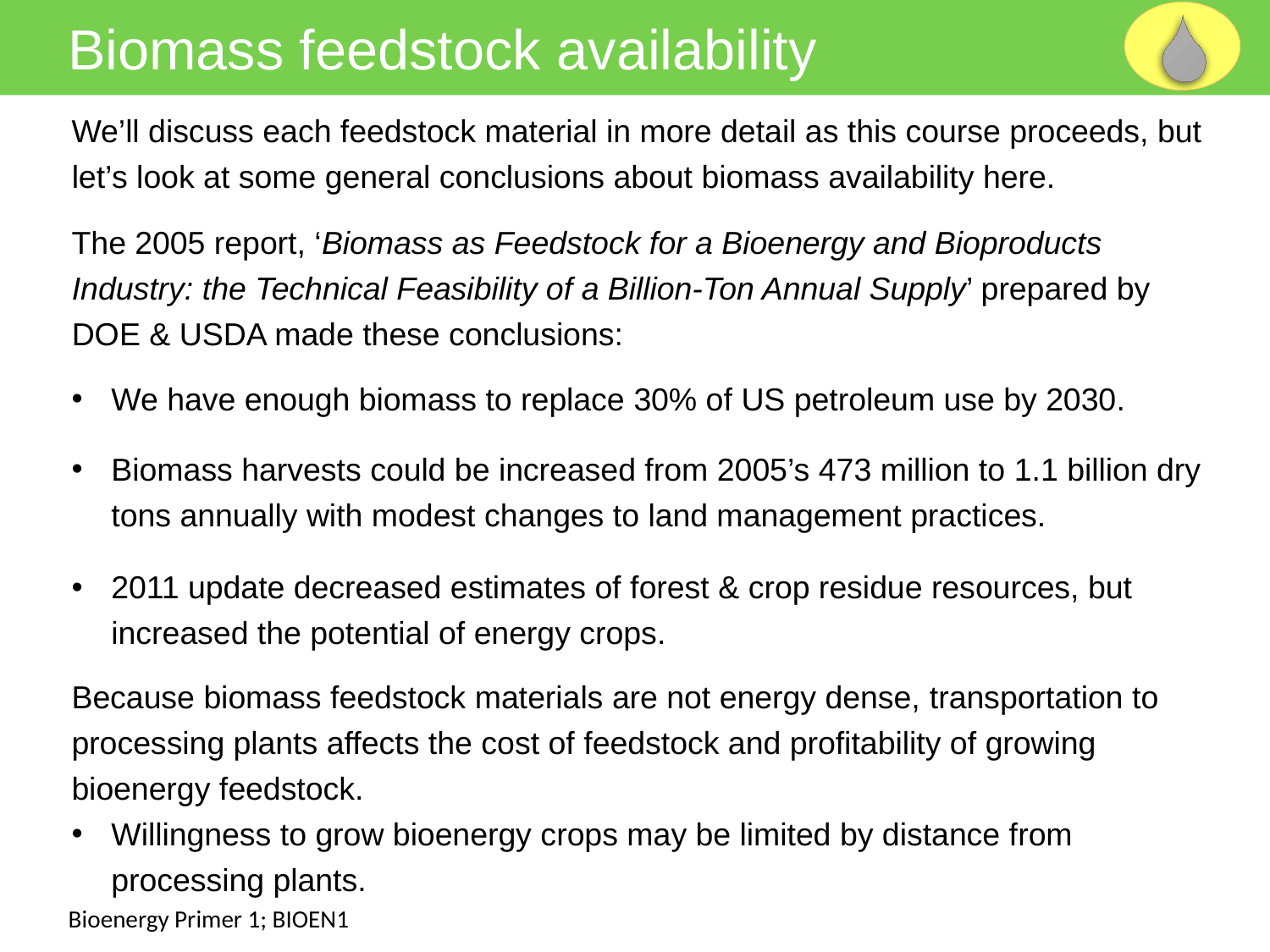

Biomass feedstock availability
We’ll discuss each feedstock material in more detail as this course proceeds, but let’s look at some general conclusions about biomass availability here.

The 2005 report, ‘Biomass as Feedstock for a Bioenergy and Bioproducts Industry: the Technical Feasibility of a Billion-Ton Annual Supply’ prepared by DOE & USDA made these conclusions:

We have enough biomass to replace 30% of US petroleum use by 2030.

Biomass harvests could be increased from 2005’s 473 million to 1.1 billion dry tons annually with modest changes to land management practices.

2011 update decreased estimates of forest & crop residue resources, but
increased the potential of energy crops.
Because biomass feedstock materials are not energy dense, transportation to
processing plants affects the cost of feedstock and profitability of growing bioenergy feedstock.
Willingness to grow bioenergy crops may be limited by distance from processing plants.
Bioenergy Primer 1; BIOEN1